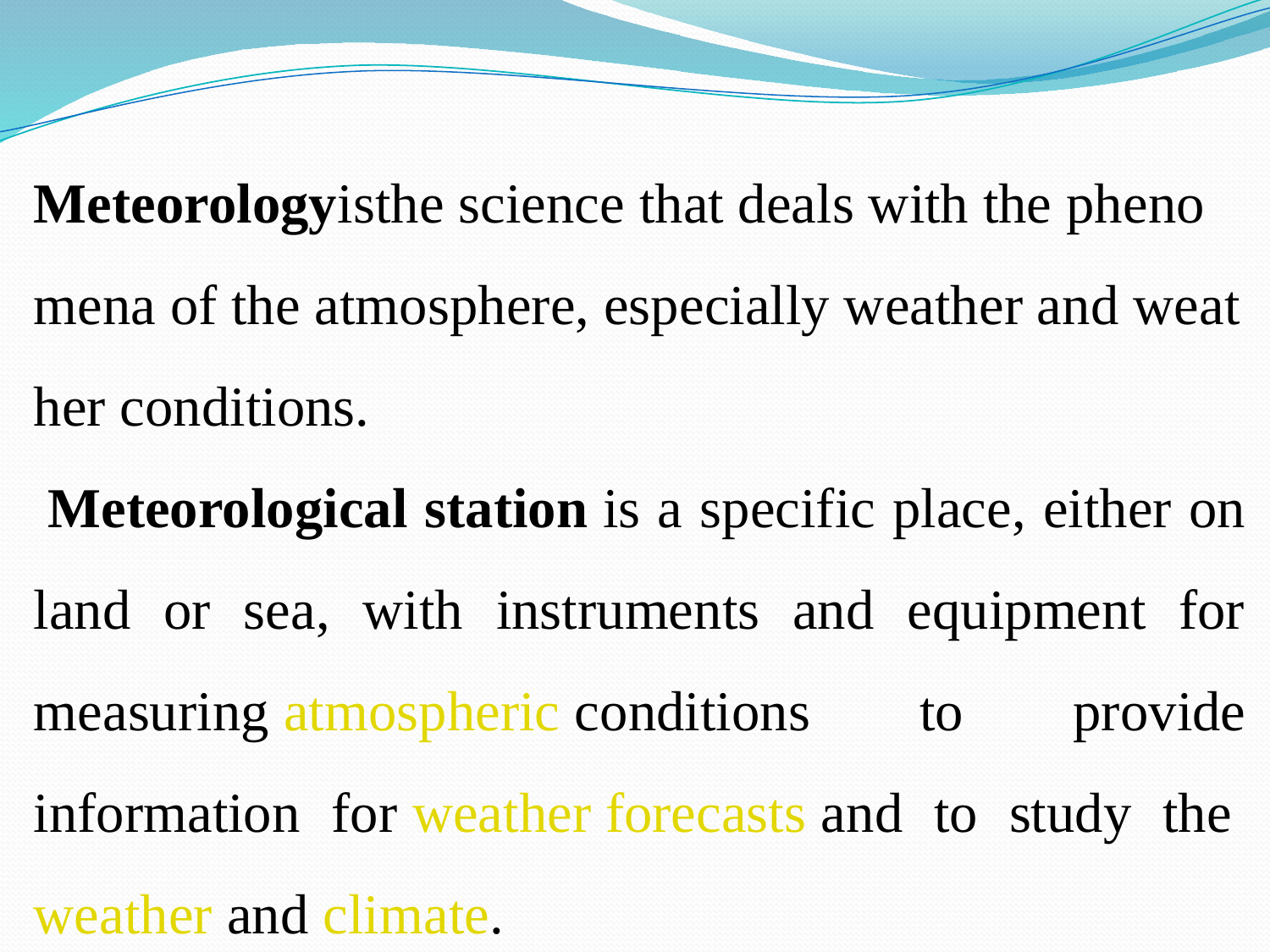

Meteorologyisthe science that deals with the phenomena of the atmosphere, especially weather and weather conditions.
 Meteorological station is a specific place, either on land or sea, with instruments and equipment for measuring atmospheric conditions to provide information for weather forecasts and to study the weather and climate.